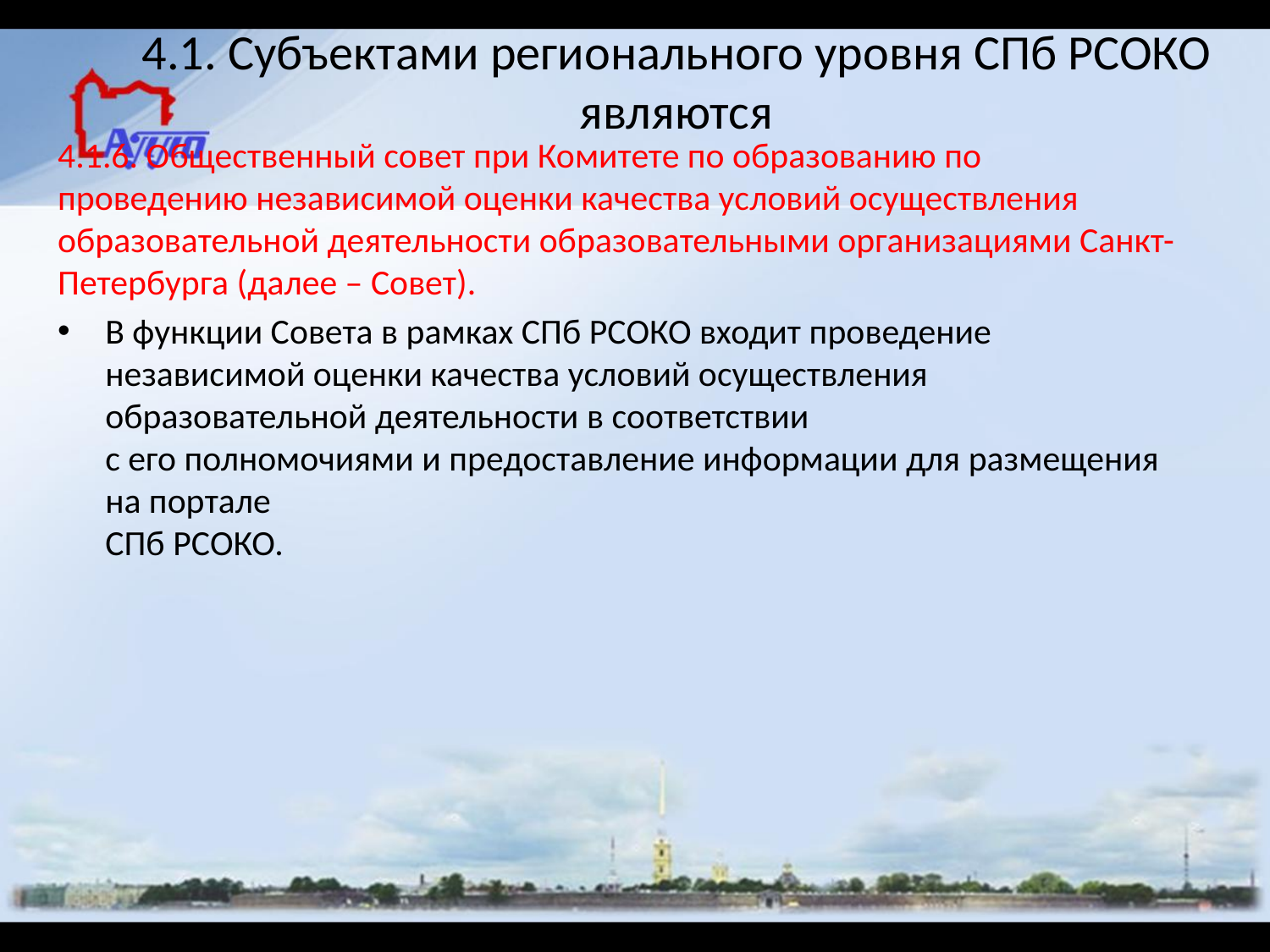

# 4.1. Субъектами регионального уровня СПб РСОКО являются
4.1.6. Общественный совет при Комитете по образованию по проведению независимой оценки качества условий осуществления образовательной деятельности образовательными организациями Санкт-Петербурга (далее – Совет).
В функции Совета в рамках СПб РСОКО входит проведение независимой оценки качества условий осуществления образовательной деятельности в соответствии
с его полномочиями и предоставление информации для размещения на портале
СПб РСОКО.